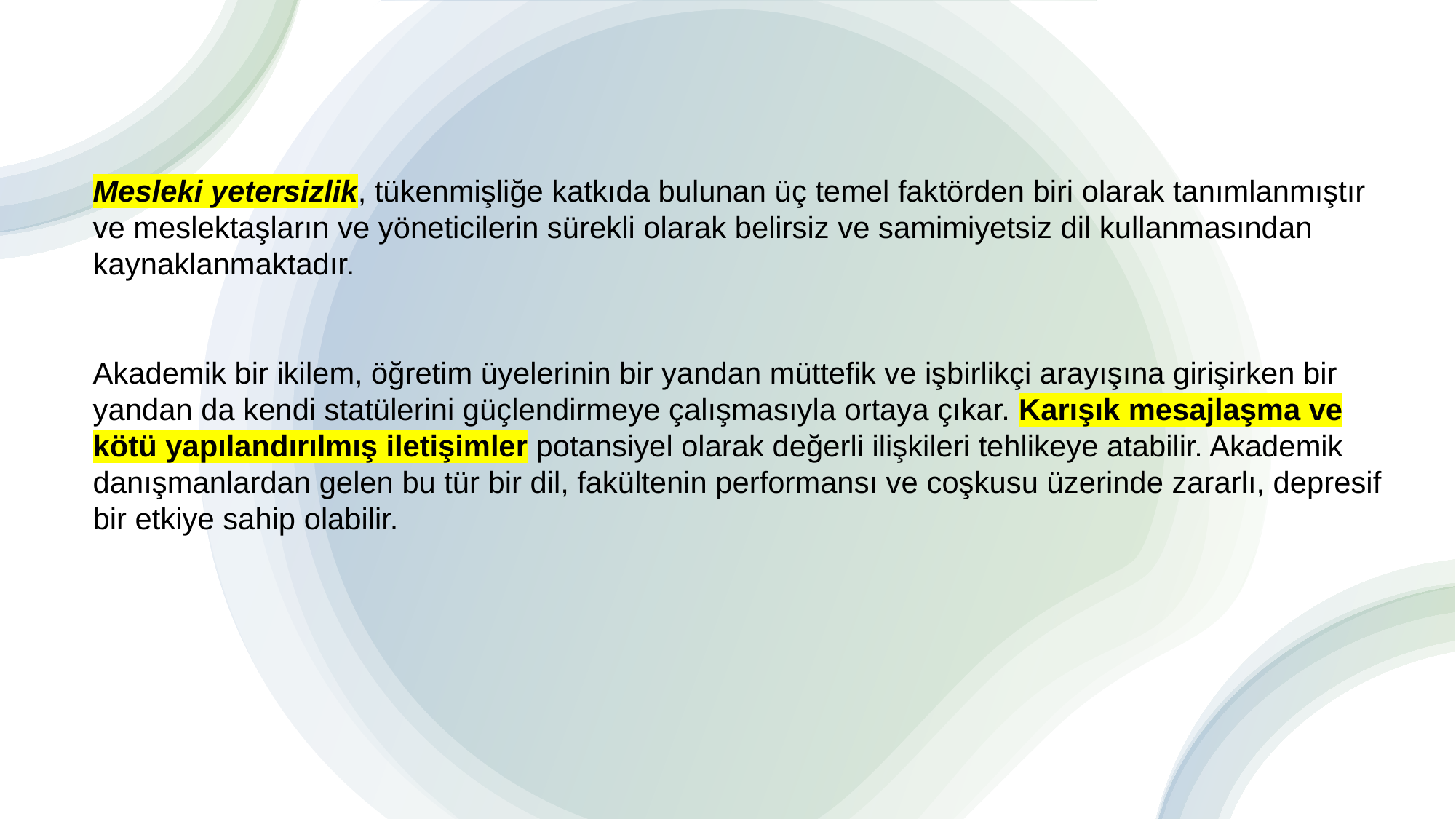

Mesleki yetersizlik, tükenmişliğe katkıda bulunan üç temel faktörden biri olarak tanımlanmıştır ve meslektaşların ve yöneticilerin sürekli olarak belirsiz ve samimiyetsiz dil kullanmasından kaynaklanmaktadır.

Akademik bir ikilem, öğretim üyelerinin bir yandan müttefik ve işbirlikçi arayışına girişirken bir yandan da kendi statülerini güçlendirmeye çalışmasıyla ortaya çıkar. Karışık mesajlaşma ve kötü yapılandırılmış iletişimler potansiyel olarak değerli ilişkileri tehlikeye atabilir. Akademik danışmanlardan gelen bu tür bir dil, fakültenin performansı ve coşkusu üzerinde zararlı, depresif bir etkiye sahip olabilir.